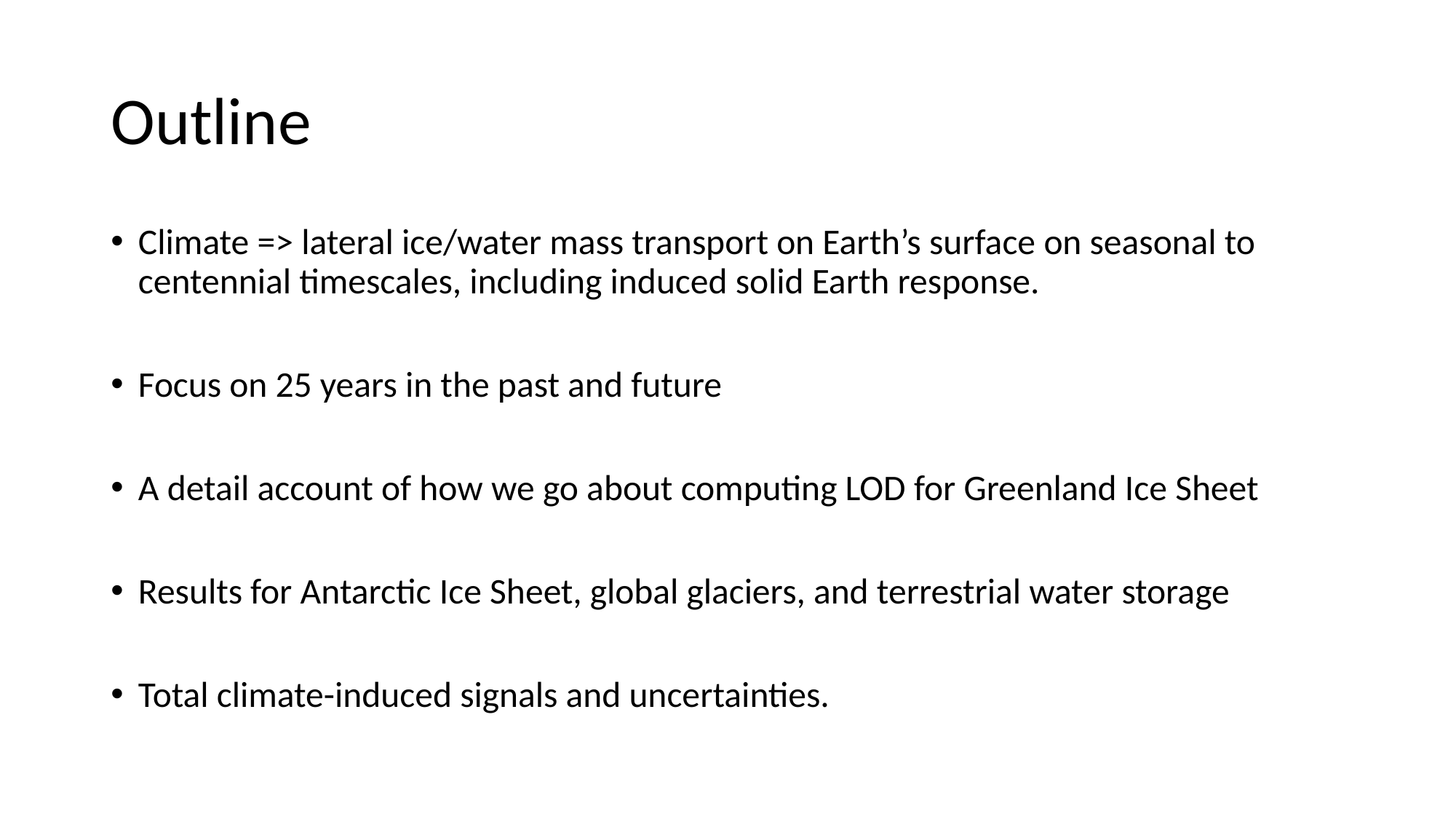

# Outline
Climate => lateral ice/water mass transport on Earth’s surface on seasonal to centennial timescales, including induced solid Earth response.

Focus on 25 years in the past and future

A detail account of how we go about computing LOD for Greenland Ice Sheet

Results for Antarctic Ice Sheet, global glaciers, and terrestrial water storage

Total climate-induced signals and uncertainties.